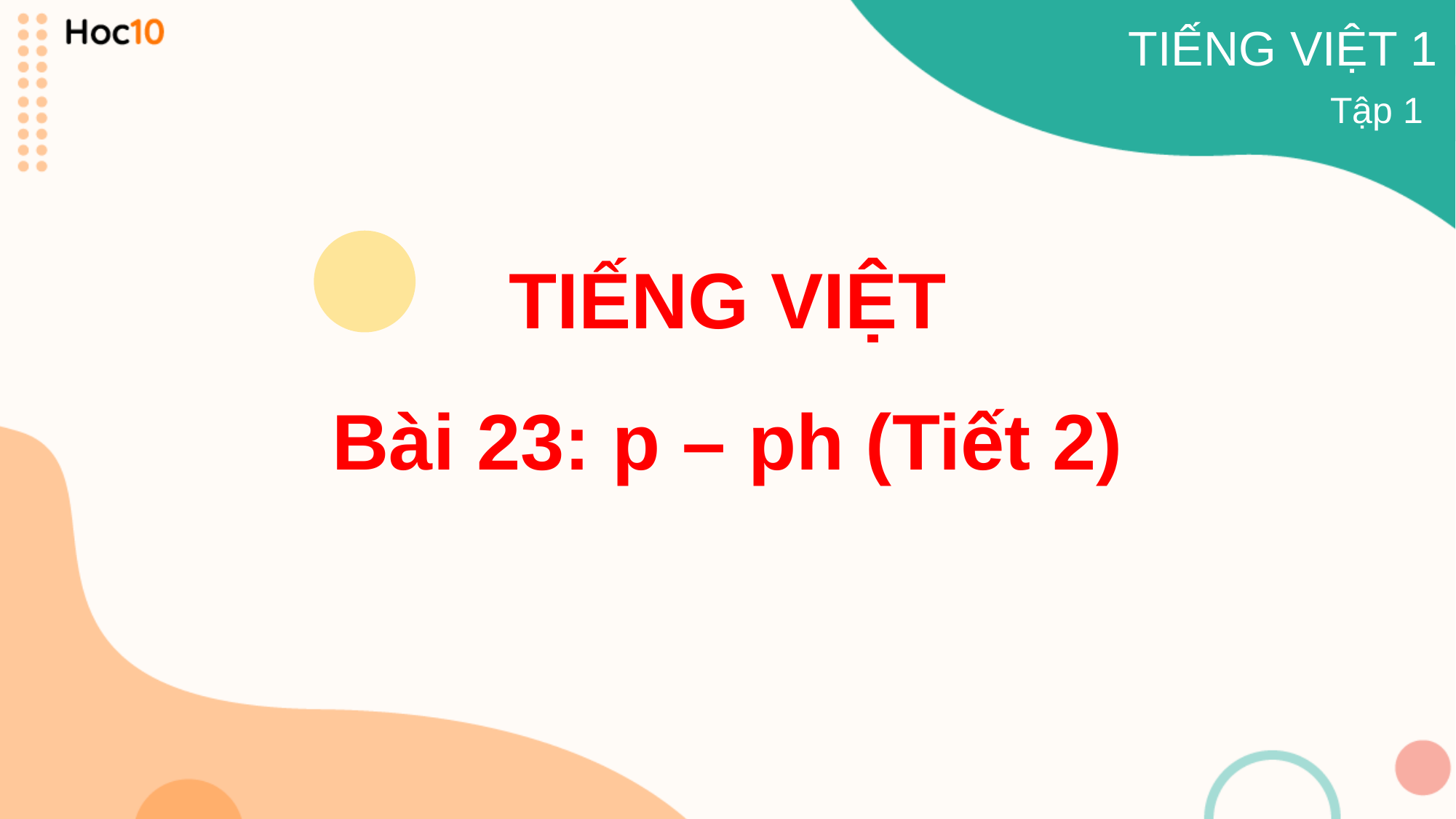

TIẾNG VIỆT 1
Tập 1
TIẾNG VIỆT
Bài 23: p – ph (Tiết 2)